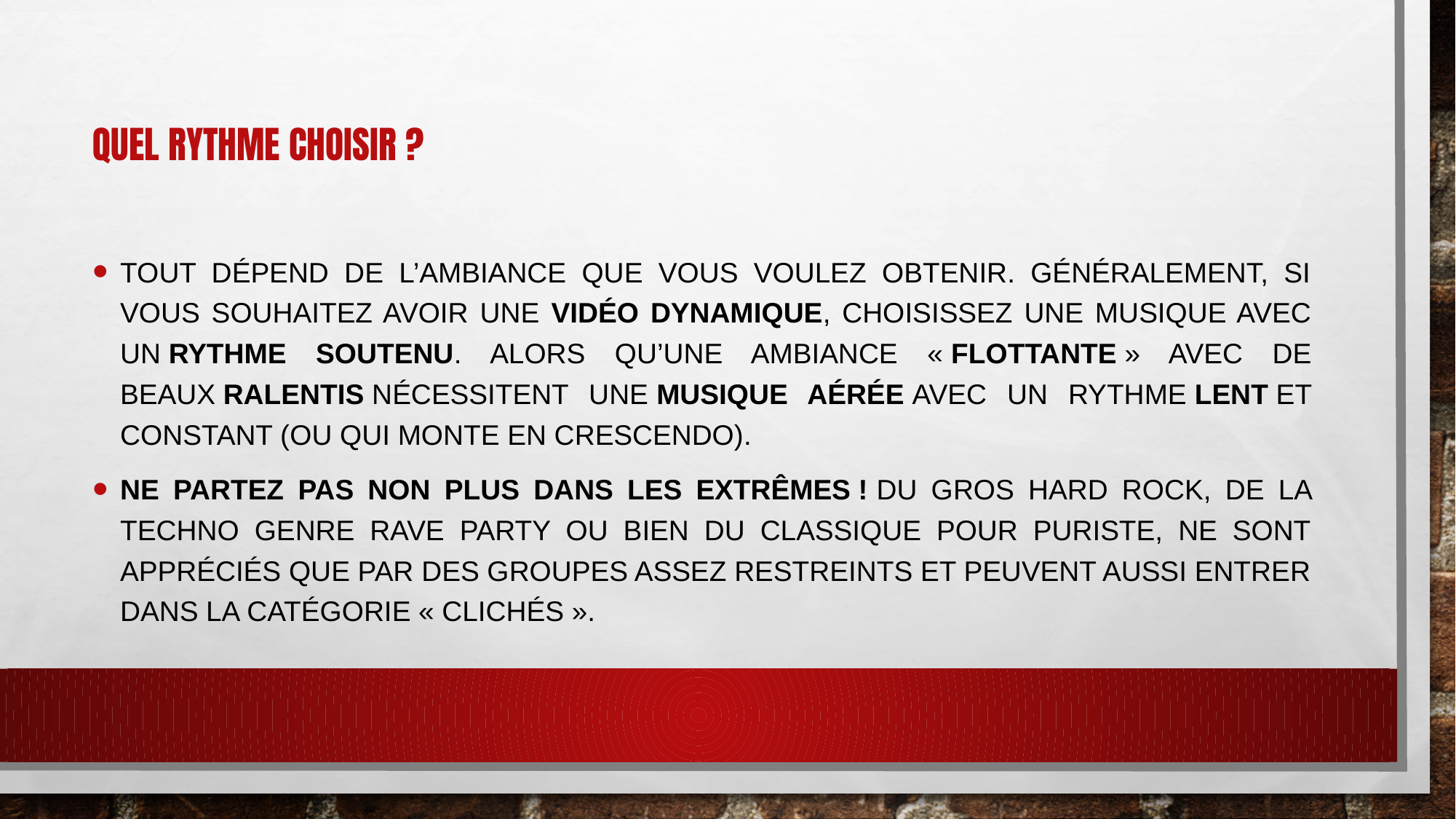

# Quel rythme choisir ?
Tout dépend de l’ambiance que vous voulez obtenir. Généralement, si vous souhaitez avoir une vidéo dynamique, choisissez une musique avec un rythme soutenu. Alors qu’une ambiance « flottante » avec de beaux ralentis nécessitent une musique aérée avec un rythme lent et constant (ou qui monte en crescendo).
Ne partez pas non plus dans les extrêmes ! Du gros Hard Rock, de la techno genre rave party ou bien du classique pour puriste, ne sont appréciés que par des groupes assez restreints et peuvent aussi entrer dans la catégorie « clichés ».